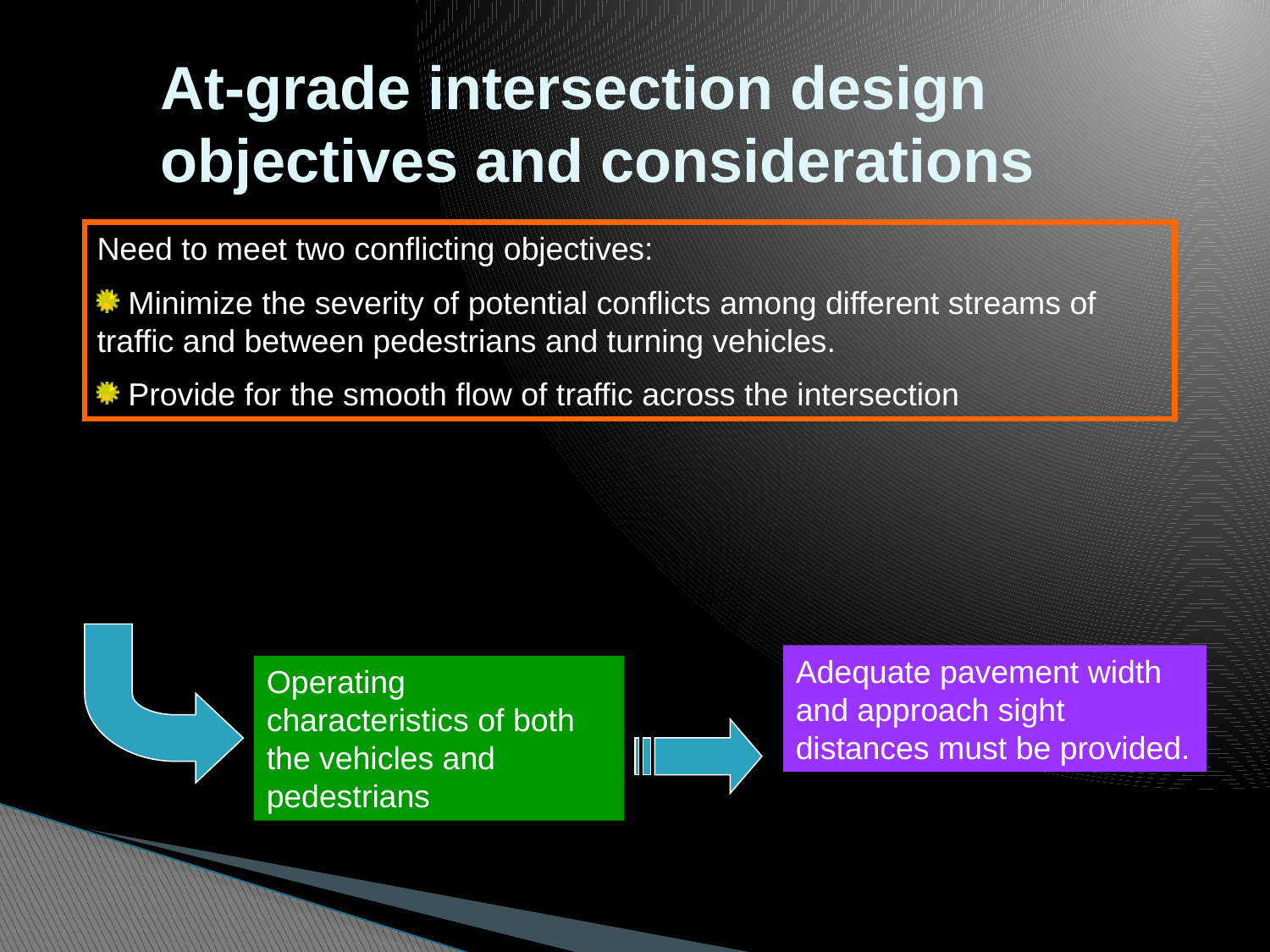

# At-grade intersection design objectives and considerations
Need to meet two conflicting objectives:
 Minimize the severity of potential conflicts among different streams of traffic and between pedestrians and turning vehicles.
 Provide for the smooth flow of traffic across the intersection

Adequate pavement width and approach sight distances must be provided.
Operating characteristics of both the vehicles and pedestrians